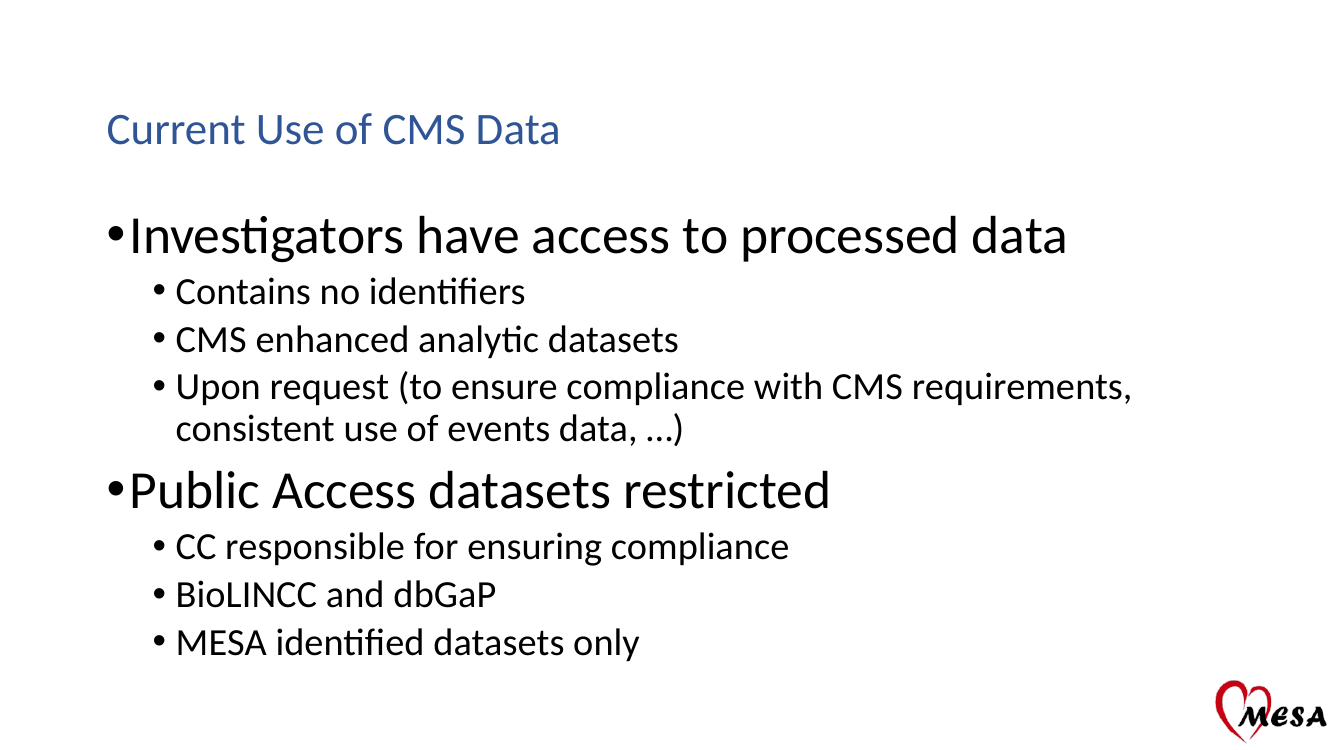

# Current Use of CMS Data
Investigators have access to processed data
Contains no identifiers
CMS enhanced analytic datasets
Upon request (to ensure compliance with CMS requirements, consistent use of events data, …)
Public Access datasets restricted
CC responsible for ensuring compliance
BioLINCC and dbGaP
MESA identified datasets only